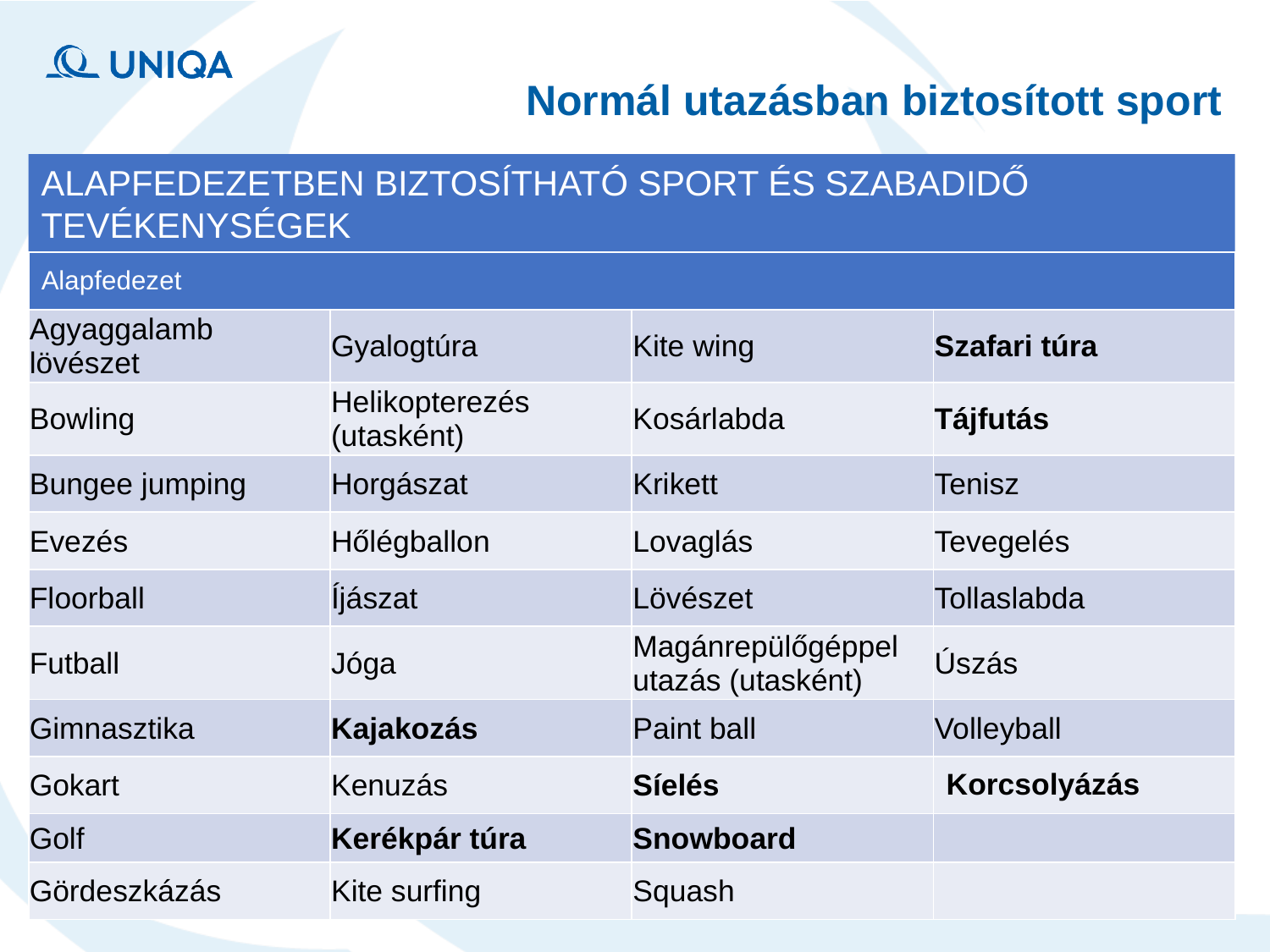

Normál utazásban biztosított sport
ALAPFEDEZETBEN BIZTOSÍTHATÓ SPORT ÉS SZABADIDŐ
TEVÉKENYSÉGEK
| Alapfedezet |  |  |  |
| --- | --- | --- | --- |
| Agyaggalamb lövészet | Gyalogtúra | Kite wing | Szafari túra |
| Bowling | Helikopterezés (utasként) | Kosárlabda | Tájfutás |
| Bungee jumping | Horgászat | Krikett | Tenisz |
| Evezés | Hőlégballon | Lovaglás | Tevegelés |
| Floorball | Íjászat | Lövészet | Tollaslabda |
| Futball | Jóga | Magánrepülőgéppel utazás (utasként) | Úszás |
| Gimnasztika | Kajakozás | Paint ball | Volleyball |
| Gokart | Kenuzás | Síelés | Korcsolyázás |
| Golf | Kerékpár túra | Snowboard |  |
| Gördeszkázás | Kite surfing | Squash |  |